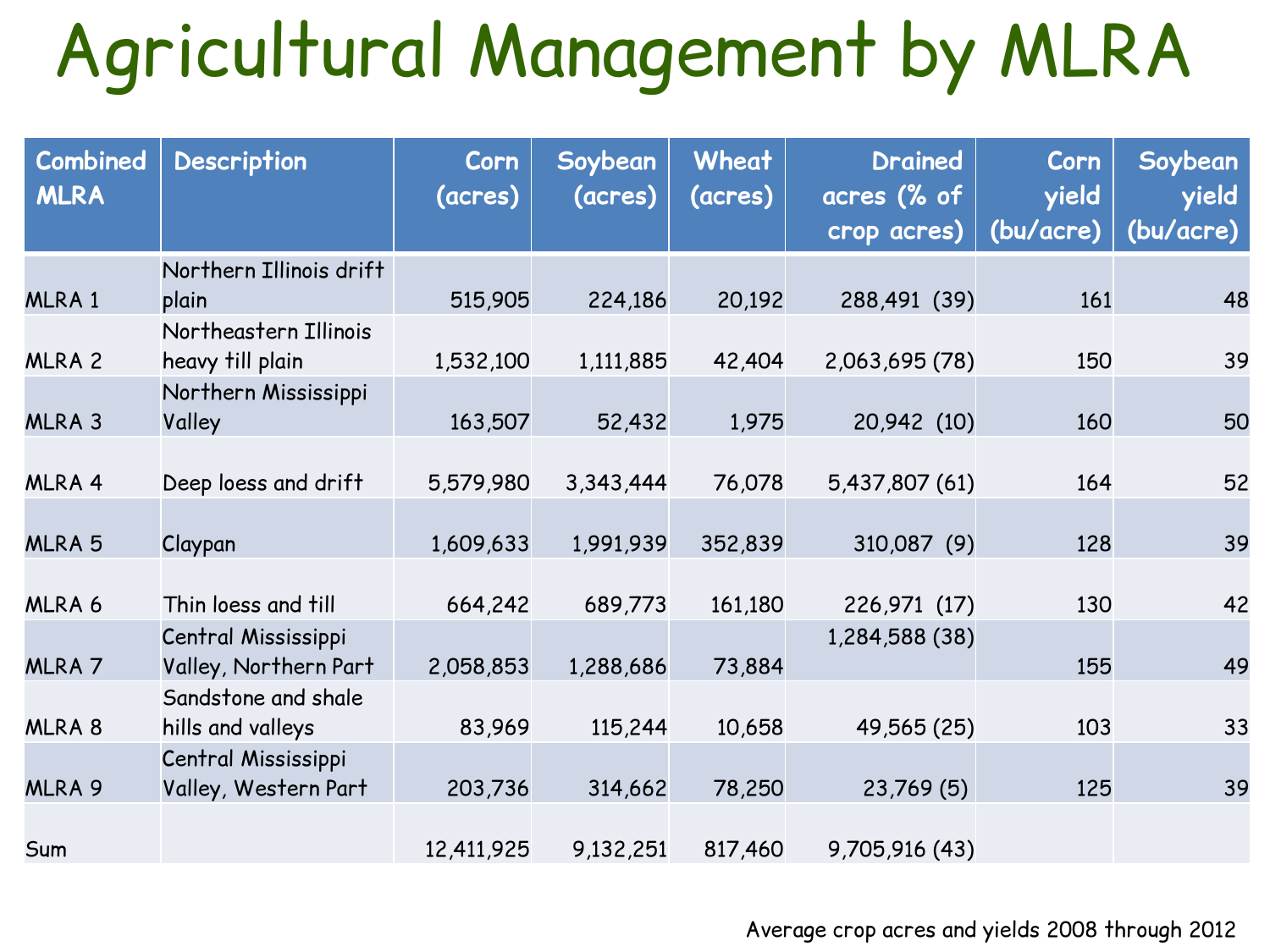

# Agricultural Management by MLRA
| Combined MLRA | Description | Corn (acres) | Soybean (acres) | Wheat (acres) | Drained acres (% of crop acres) | Corn yield (bu/acre) | Soybean yield (bu/acre) |
| --- | --- | --- | --- | --- | --- | --- | --- |
| MLRA 1 | Northern Illinois drift plain | 515,905 | 224,186 | 20,192 | 288,491 (39) | 161 | 48 |
| MLRA 2 | Northeastern Illinois heavy till plain | 1,532,100 | 1,111,885 | 42,404 | 2,063,695 (78) | 150 | 39 |
| MLRA 3 | Northern Mississippi Valley | 163,507 | 52,432 | 1,975 | 20,942 (10) | 160 | 50 |
| MLRA 4 | Deep loess and drift | 5,579,980 | 3,343,444 | 76,078 | 5,437,807 (61) | 164 | 52 |
| MLRA 5 | Claypan | 1,609,633 | 1,991,939 | 352,839 | 310,087 (9) | 128 | 39 |
| MLRA 6 | Thin loess and till | 664,242 | 689,773 | 161,180 | 226,971 (17) | 130 | 42 |
| MLRA 7 | Central Mississippi Valley, Northern Part | 2,058,853 | 1,288,686 | 73,884 | 1,284,588 (38) | 155 | 49 |
| MLRA 8 | Sandstone and shale hills and valleys | 83,969 | 115,244 | 10,658 | 49,565 (25) | 103 | 33 |
| MLRA 9 | Central Mississippi Valley, Western Part | 203,736 | 314,662 | 78,250 | 23,769 (5) | 125 | 39 |
| Sum |  | 12,411,925 | 9,132,251 | 817,460 | 9,705,916 (43) |  |  |
Average crop acres and yields 2008 through 2012